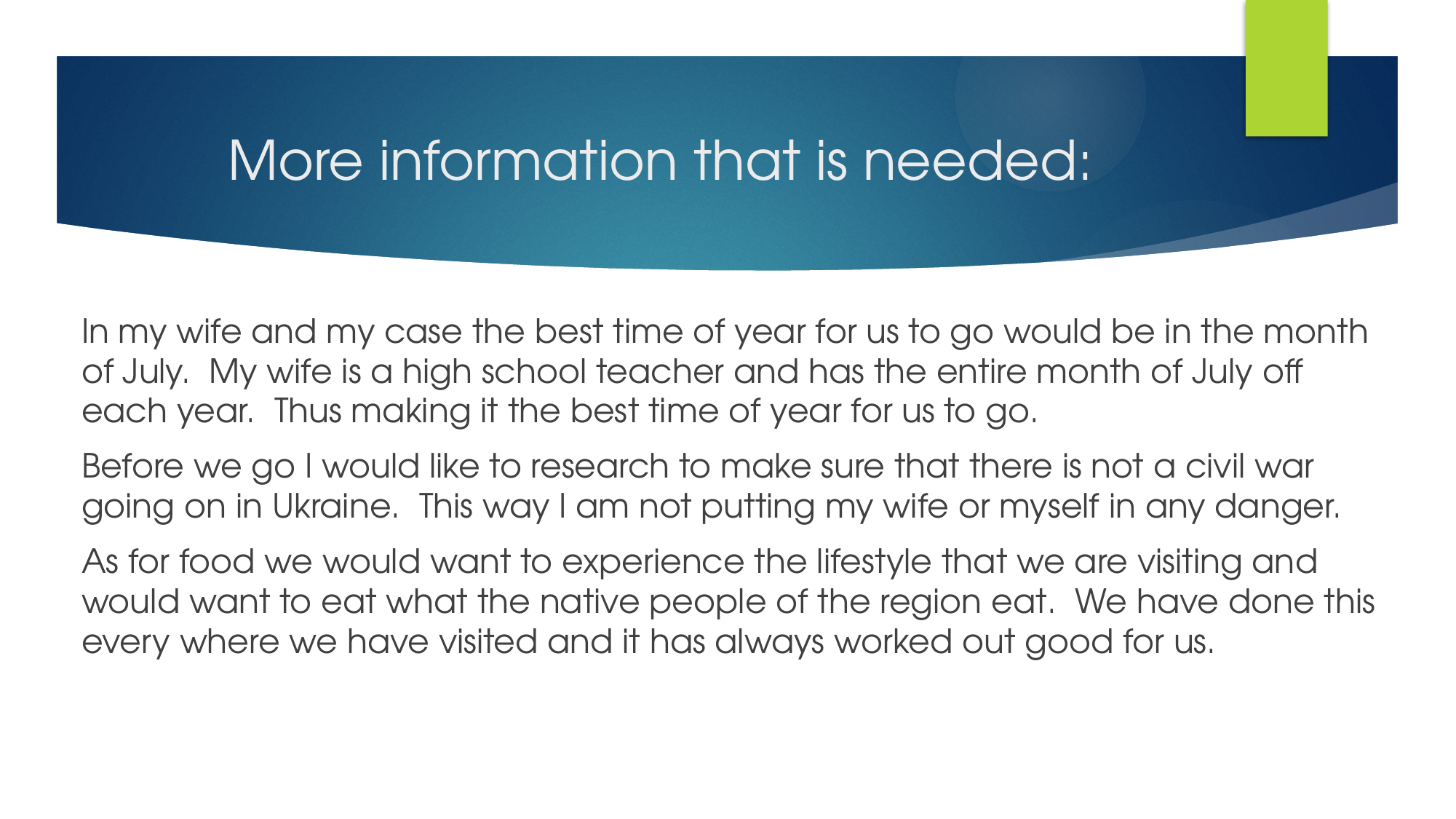

# More information that is needed:
In my wife and my case the best time of year for us to go would be in the month of July.  My wife is a high school teacher and has the entire month of July off each year.  Thus making it the best time of year for us to go.
Before we go I would like to research to make sure that there is not a civil war going on in Ukraine.  This way I am not putting my wife or myself in any danger.
As for food we would want to experience the lifestyle that we are visiting and would want to eat what the native people of the region eat.  We have done this every where we have visited and it has always worked out good for us.